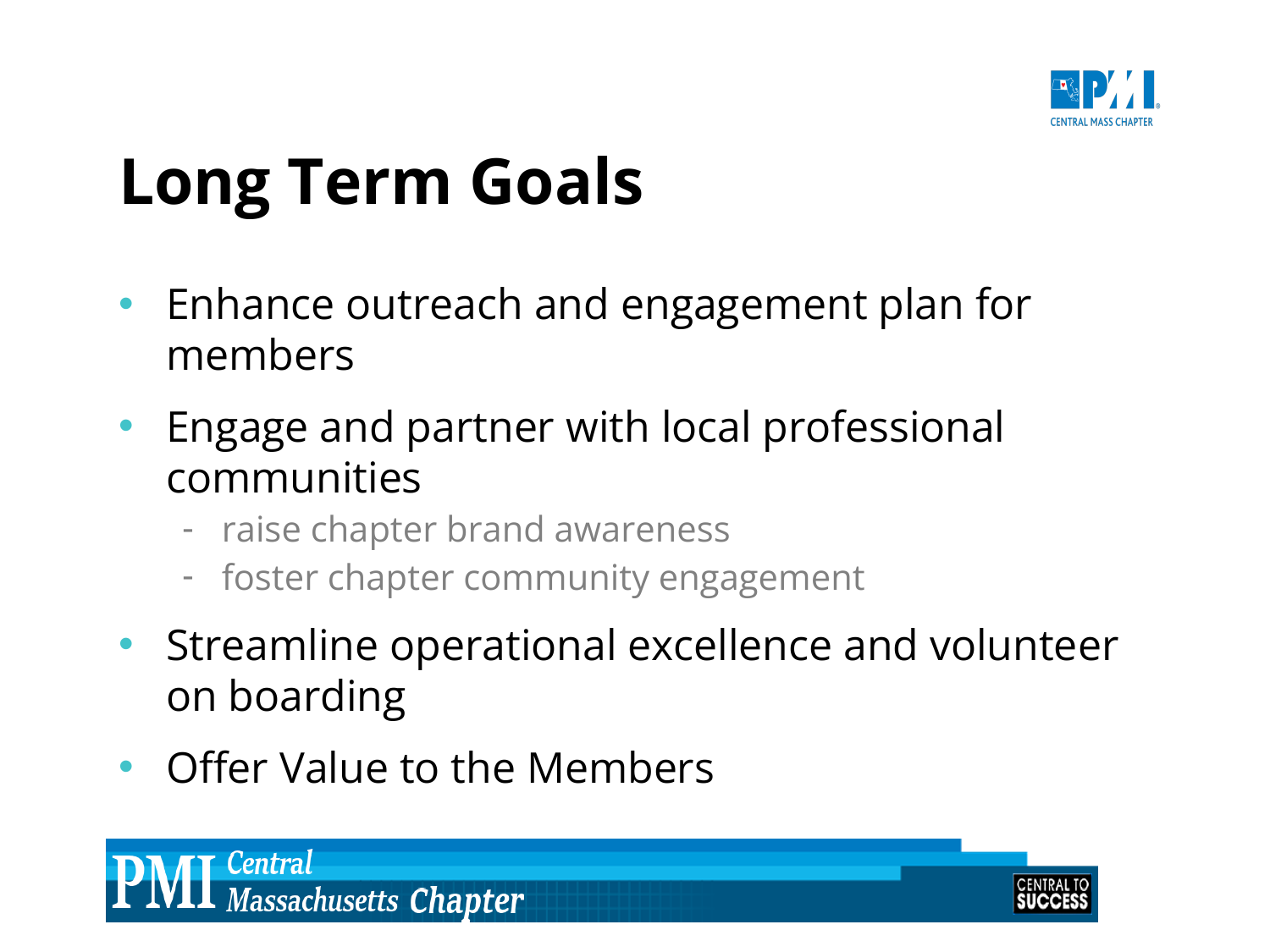

# Long Term Goals
Enhance outreach and engagement plan for members
Engage and partner with local professional communities
raise chapter brand awareness
foster chapter community engagement
Streamline operational excellence and volunteer on boarding
Offer Value to the Members